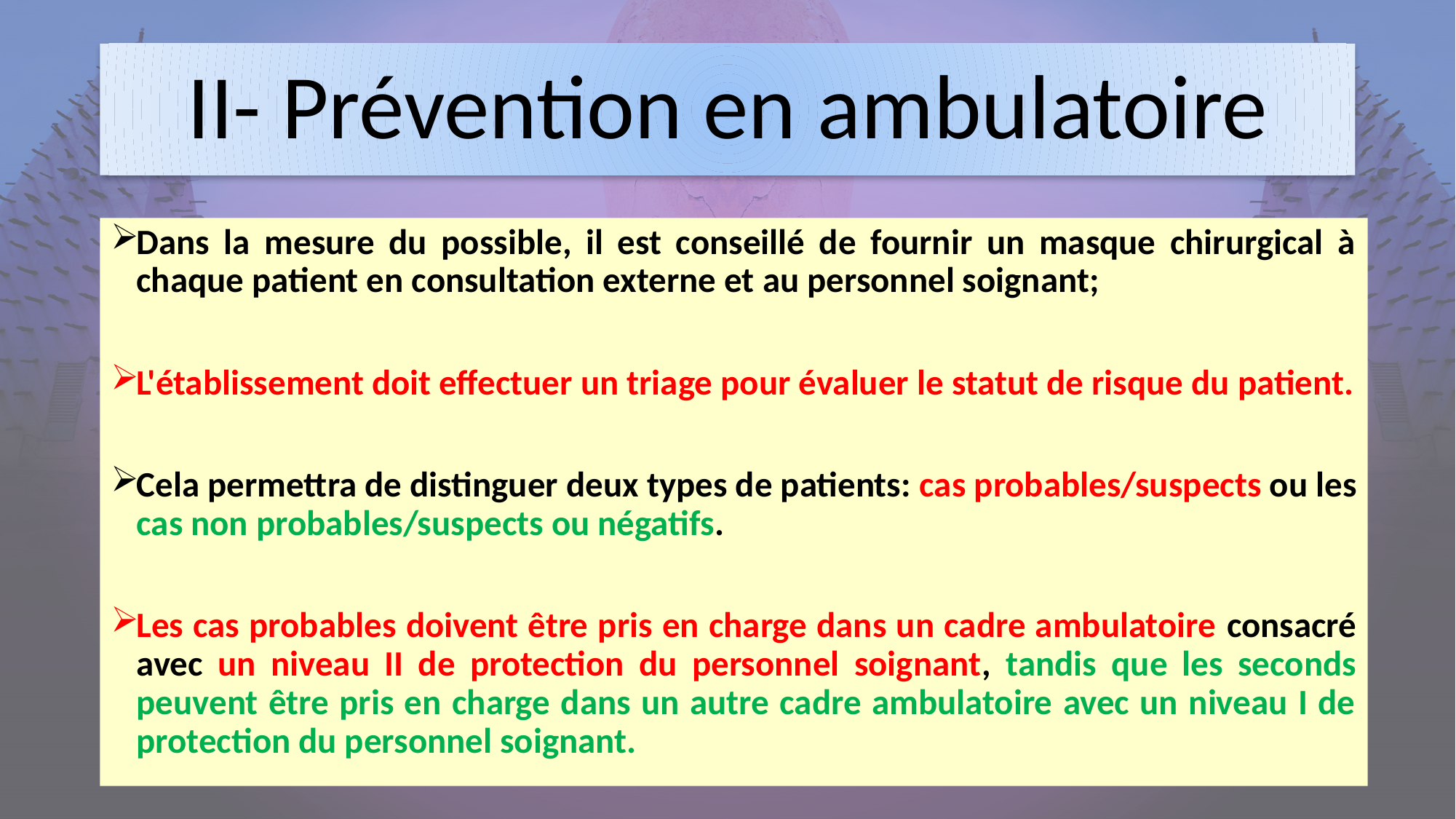

# II- Prévention en ambulatoire
Dans la mesure du possible, il est conseillé de fournir un masque chirurgical à chaque patient en consultation externe et au personnel soignant;

L'établissement doit effectuer un triage pour évaluer le statut de risque du patient.

Cela permettra de distinguer deux types de patients: cas probables/suspects ou les cas non probables/suspects ou négatifs.

Les cas probables doivent être pris en charge dans un cadre ambulatoire consacré avec un niveau II de protection du personnel soignant, tandis que les seconds peuvent être pris en charge dans un autre cadre ambulatoire avec un niveau I de protection du personnel soignant.